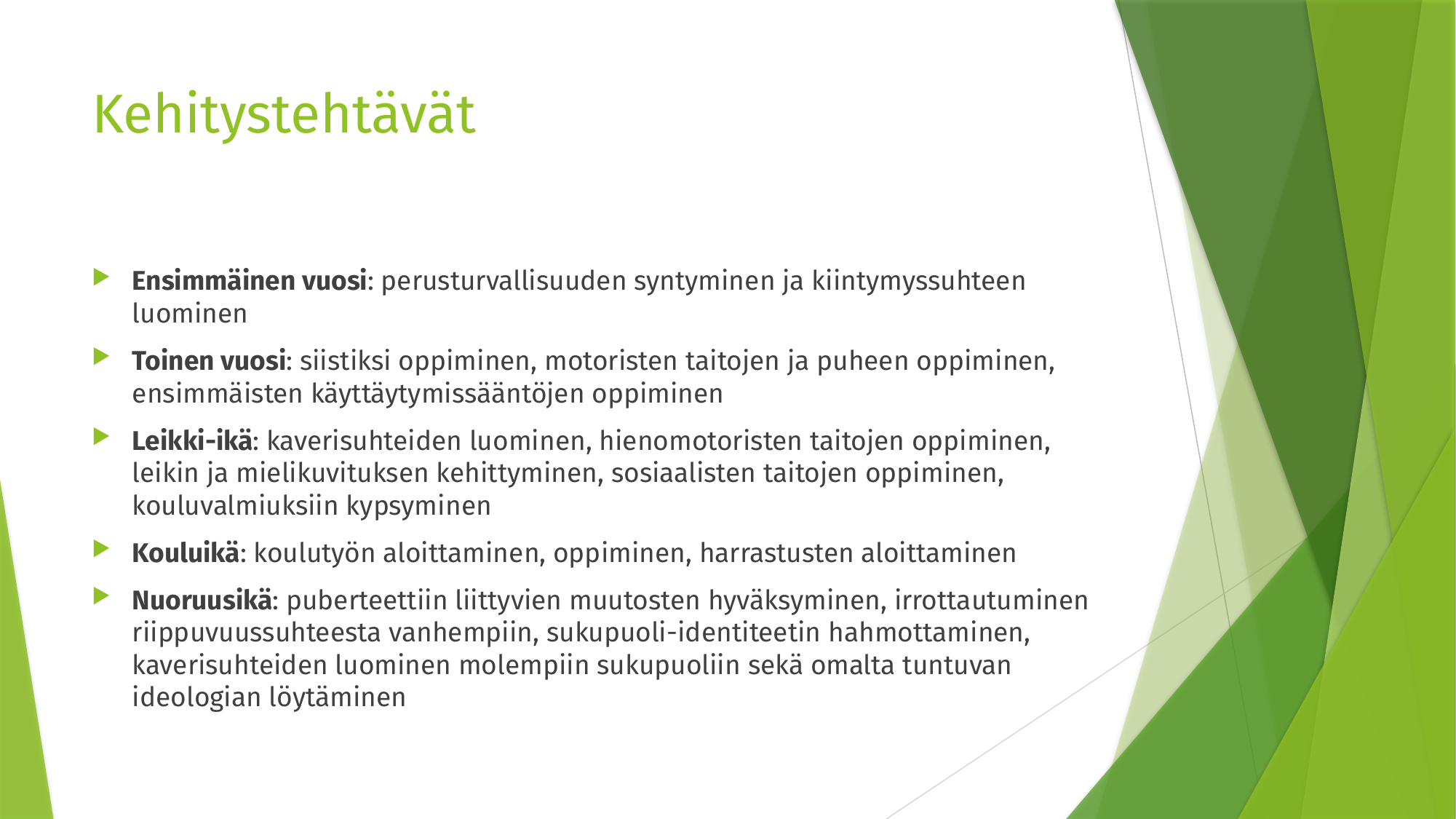

# Kehitystehtävät
Ensimmäinen vuosi: perusturvallisuuden syntyminen ja kiintymyssuhteen luominen
Toinen vuosi: siistiksi oppiminen, motoristen taitojen ja puheen oppiminen, ensimmäisten käyttäytymissääntöjen oppiminen
Leikki-ikä: kaverisuhteiden luominen, hienomotoristen taitojen oppiminen, leikin ja mielikuvituksen kehittyminen, sosiaalisten taitojen oppiminen, kouluvalmiuksiin kypsyminen
Kouluikä: koulutyön aloittaminen, oppiminen, harrastusten aloittaminen
Nuoruusikä: puberteettiin liittyvien muutosten hyväksyminen, irrottautuminen riippuvuussuhteesta vanhempiin, sukupuoli-identiteetin hahmottaminen, kaverisuhteiden luominen molempiin sukupuoliin sekä omalta tuntuvan ideologian löytäminen